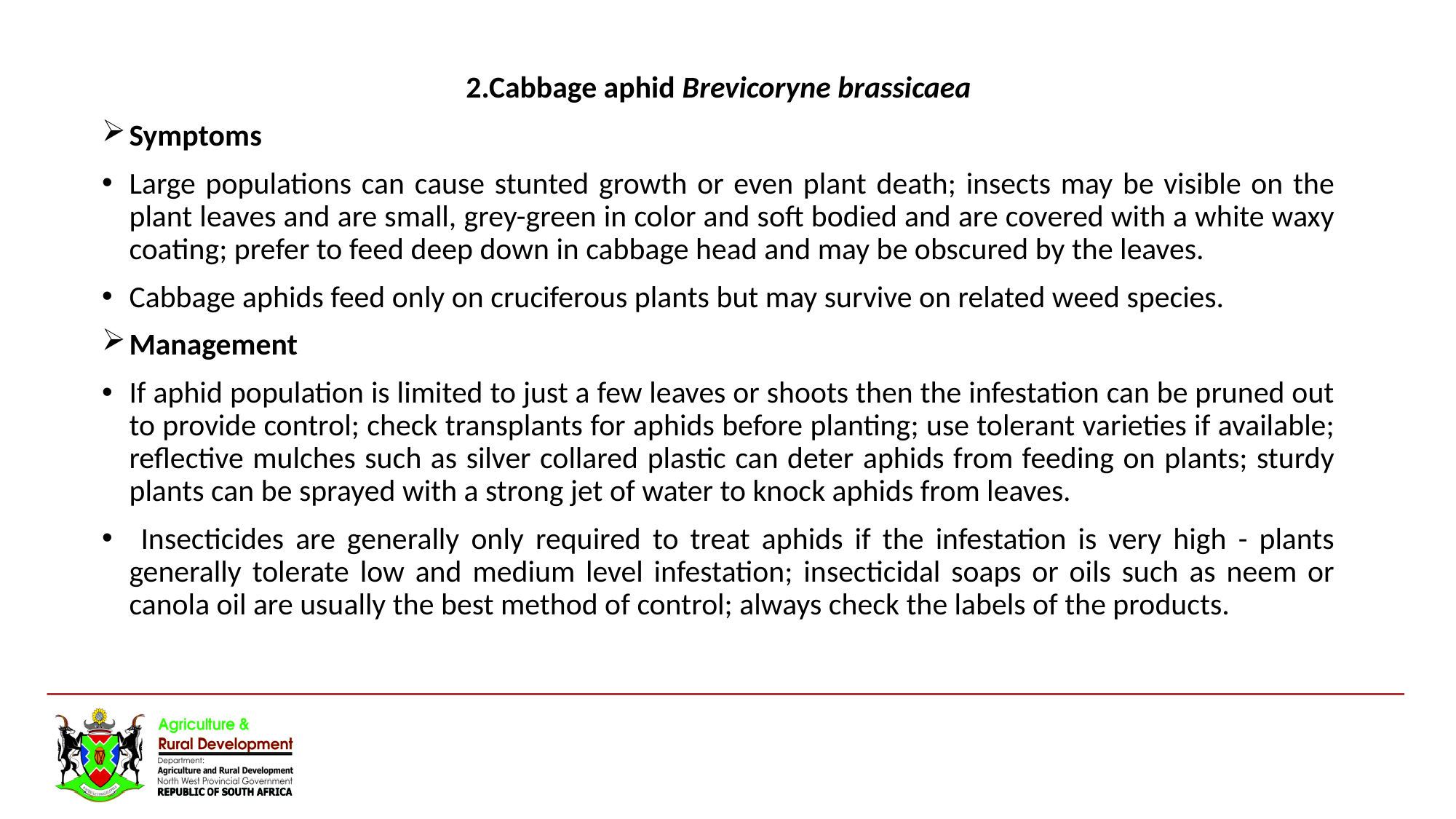

2.Cabbage aphid Brevicoryne brassicaea
Symptoms
Large populations can cause stunted growth or even plant death; insects may be visible on the plant leaves and are small, grey-green in color and soft bodied and are covered with a white waxy coating; prefer to feed deep down in cabbage head and may be obscured by the leaves.
Cabbage aphids feed only on cruciferous plants but may survive on related weed species.
Management
If aphid population is limited to just a few leaves or shoots then the infestation can be pruned out to provide control; check transplants for aphids before planting; use tolerant varieties if available; reflective mulches such as silver collared plastic can deter aphids from feeding on plants; sturdy plants can be sprayed with a strong jet of water to knock aphids from leaves.
 Insecticides are generally only required to treat aphids if the infestation is very high - plants generally tolerate low and medium level infestation; insecticidal soaps or oils such as neem or canola oil are usually the best method of control; always check the labels of the products.
#